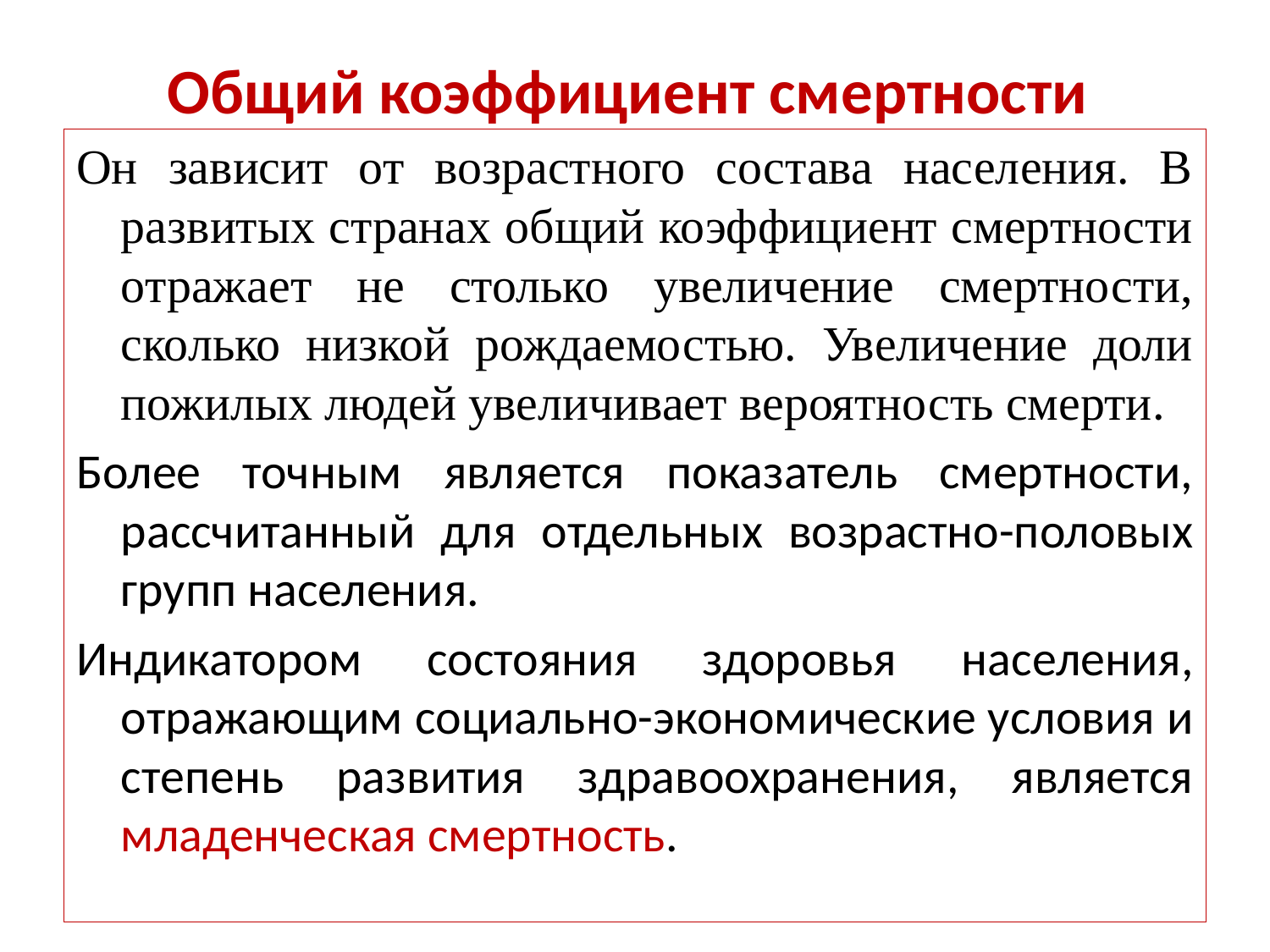

# Общий коэффициент смертности
Он зависит от возрастного состава населения. В развитых странах общий коэффициент смертности отражает не столько увеличение смертности, сколько низкой рождаемостью. Увеличение доли пожилых людей увеличивает вероятность смерти.
Более точным является показатель смертности, рассчитанный для отдельных возрастно-половых групп населения.
Индикатором состояния здоровья населения, отражающим социально-экономические условия и степень развития здравоохранения, является младенческая смертность.